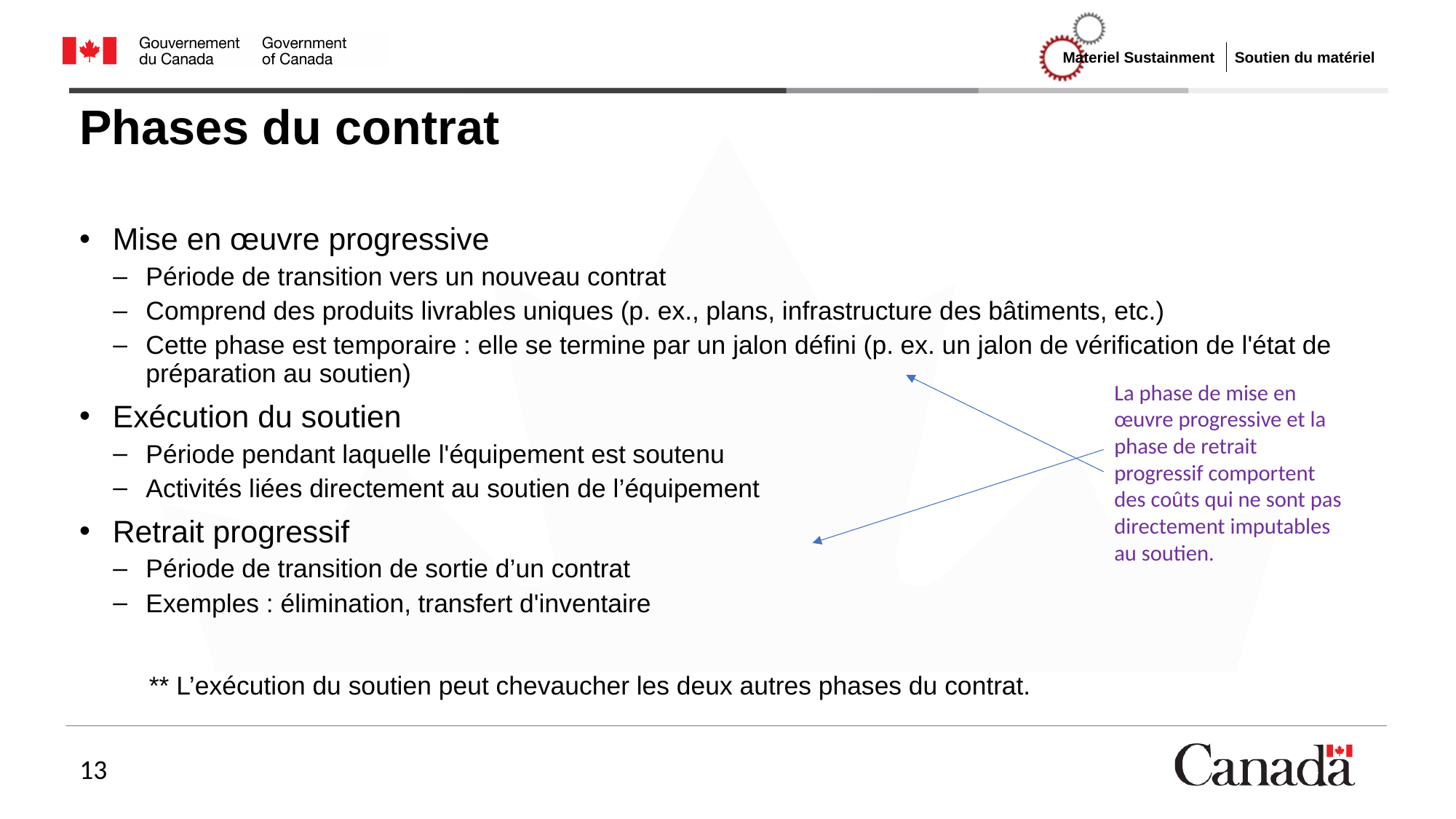

# Phases du contrat
Mise en œuvre progressive
Période de transition vers un nouveau contrat
Comprend des produits livrables uniques (p. ex., plans, infrastructure des bâtiments, etc.)
Cette phase est temporaire : elle se termine par un jalon défini (p. ex. un jalon de vérification de l'état de préparation au soutien)
Exécution du soutien
Période pendant laquelle l'équipement est soutenu
Activités liées directement au soutien de l’équipement
Retrait progressif
Période de transition de sortie d’un contrat
Exemples : élimination, transfert d'inventaire

	** L’exécution du soutien peut chevaucher les deux autres phases du contrat.
La phase de mise en œuvre progressive et la phase de retrait progressif comportent des coûts qui ne sont pas directement imputables au soutien.
13